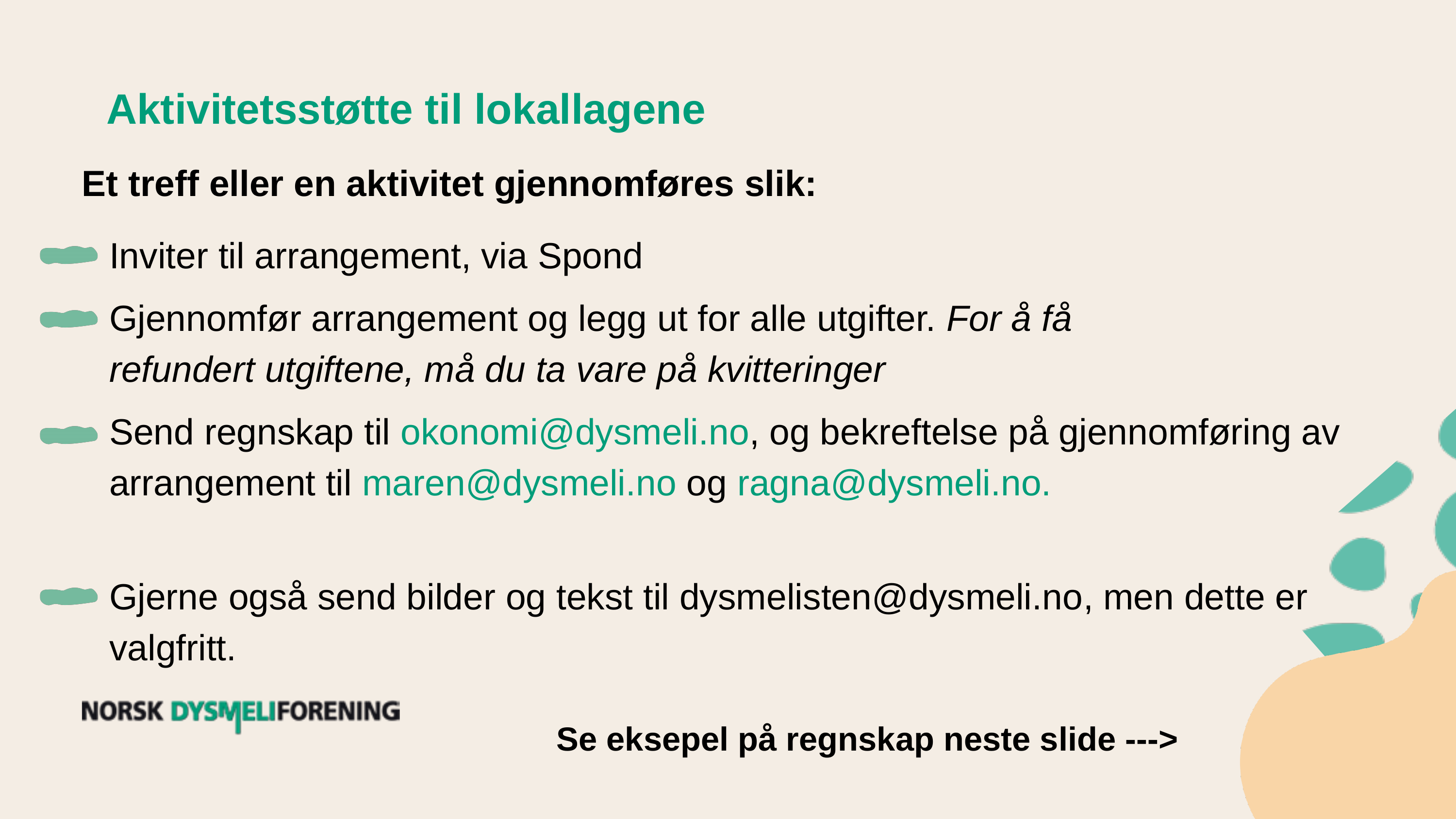

Aktivitetsstøtte til lokallagene
Et treff eller en aktivitet gjennomføres slik:
Inviter til arrangement, via Spond

Gjennomfør arrangement og legg ut for alle utgifter. For å få
refundert utgiftene, må du ta vare på kvitteringer

Send regnskap til okonomi@dysmeli.no, og bekreftelse på gjennomføring av arrangement til maren@dysmeli.no og ragna@dysmeli.no.

Gjerne også send bilder og tekst til dysmelisten@dysmeli.no​, men dette er valgfritt.

Se eksepel på regnskap neste slide --->